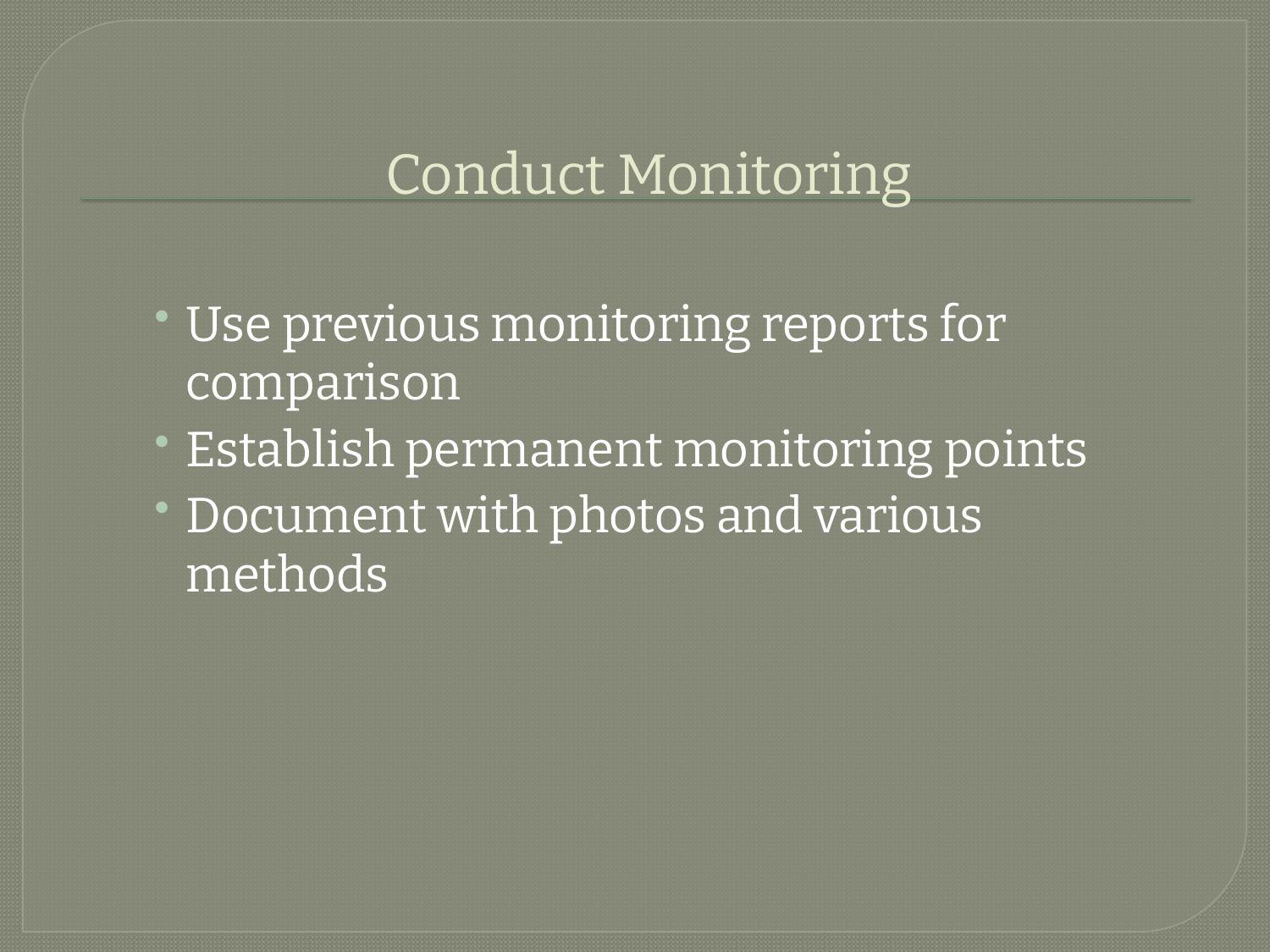

# Conduct Monitoring
Use previous monitoring reports for comparison
Establish permanent monitoring points
Document with photos and various methods